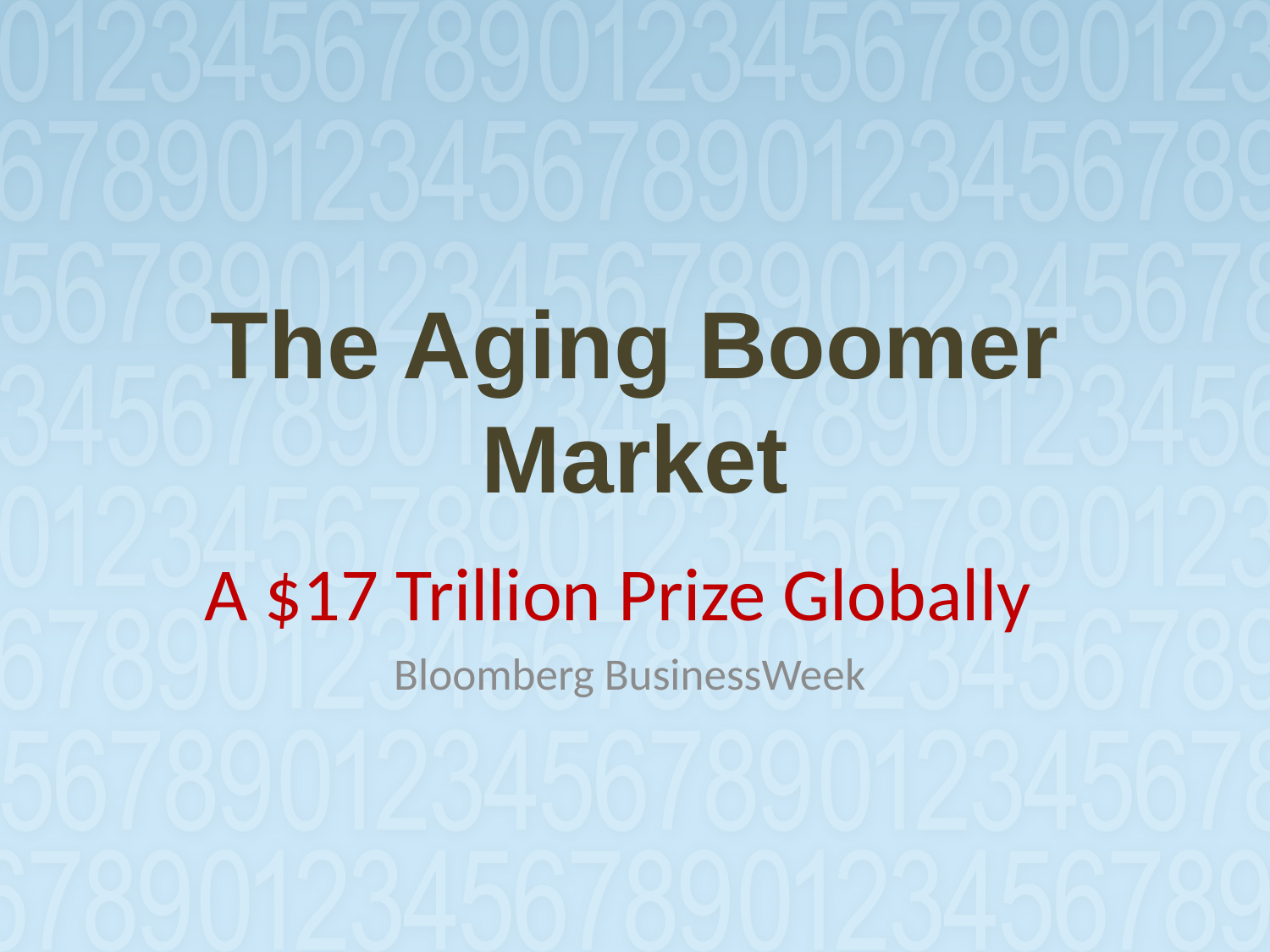

# The Aging Boomer Market
A $17 Trillion Prize Globally
Bloomberg BusinessWeek